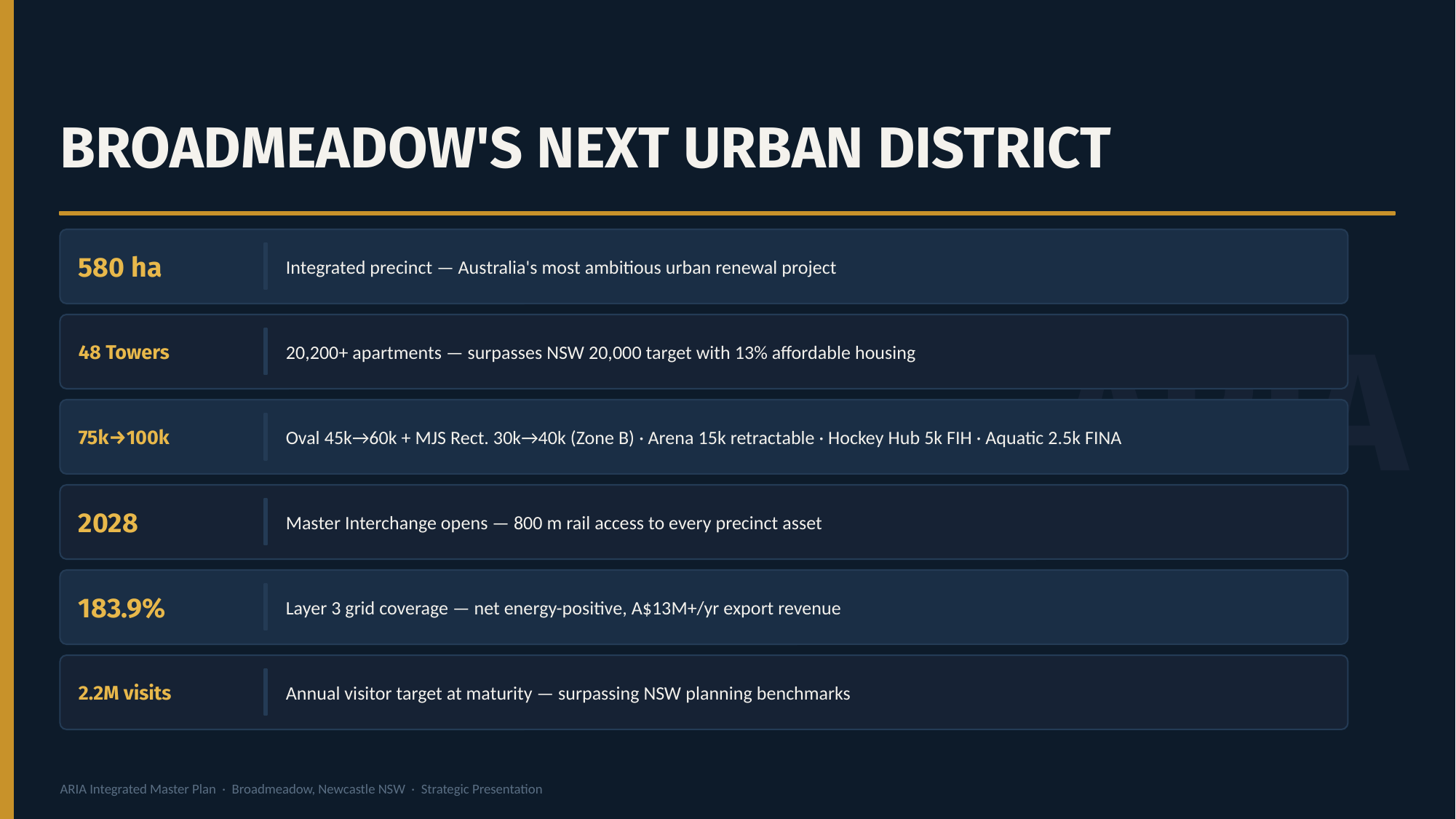

BROADMEADOW'S NEXT URBAN DISTRICT
ARIA

580 ha
Integrated precinct — Australia's most ambitious urban renewal project

48 Towers
20,200+ apartments — surpasses NSW 20,000 target with 13% affordable housing

75k→100k
Oval 45k→60k + MJS Rect. 30k→40k (Zone B) · Arena 15k retractable · Hockey Hub 5k FIH · Aquatic 2.5k FINA

2028
Master Interchange opens — 800 m rail access to every precinct asset

183.9%
Layer 3 grid coverage — net energy-positive, A$13M+/yr export revenue

2.2M visits
Annual visitor target at maturity — surpassing NSW planning benchmarks

ARIA Integrated Master Plan  ·  Broadmeadow, Newcastle NSW  ·  Strategic Presentation